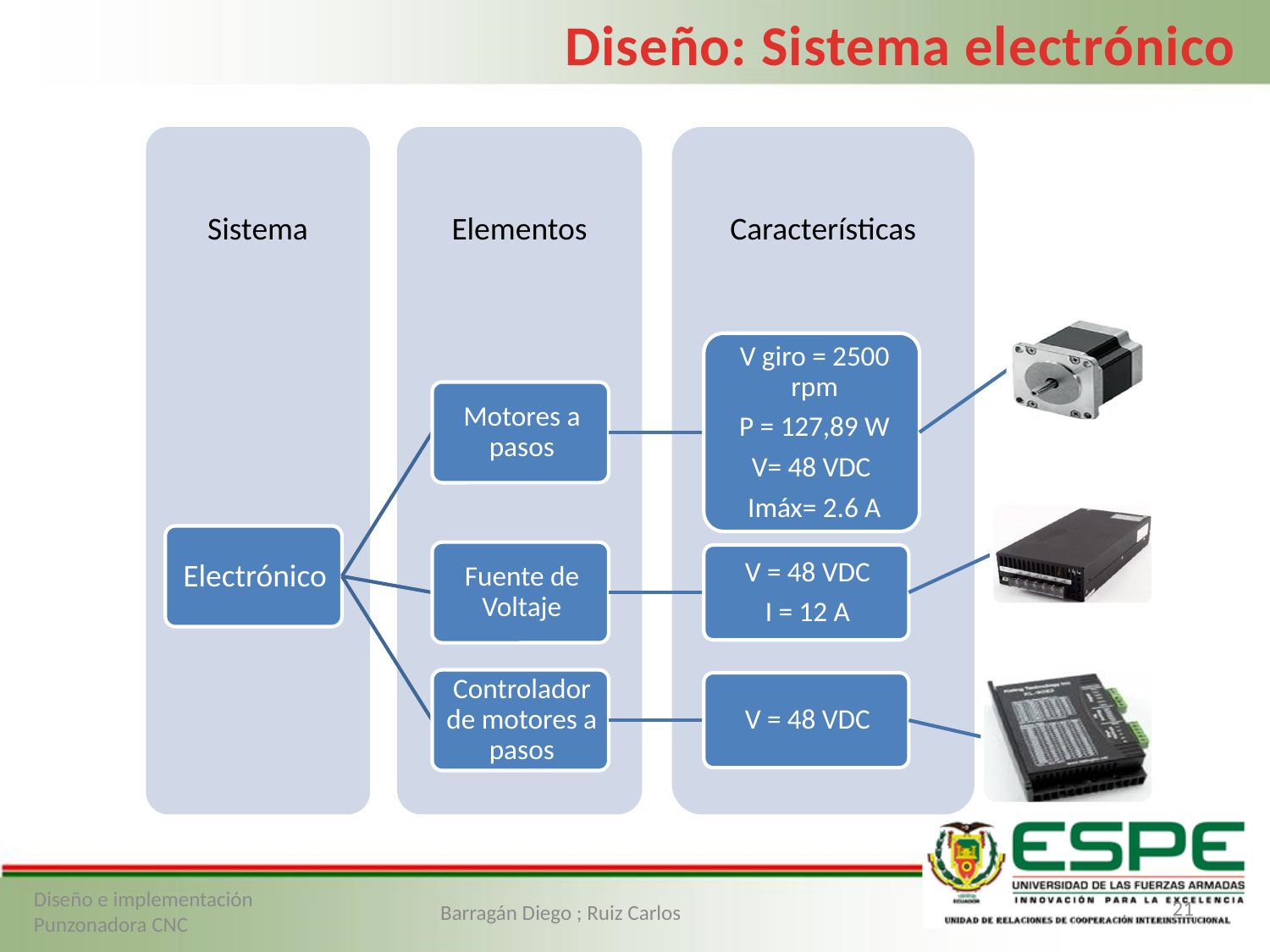

Diseño: Sistema electrónico
Características
Elementos
Sistema
Electrónico

Motores a pasos

V giro = 2500 rpm
P = 127,89 W
V= 48 VDC
Imáx= 2.6 A

Fuente de Voltaje

V = 48 VDC
I = 12 A

Controlador de motores a pasos

V = 48 VDC

21
Diseño e implementación Punzonadora CNC
Barragán Diego ; Ruiz Carlos